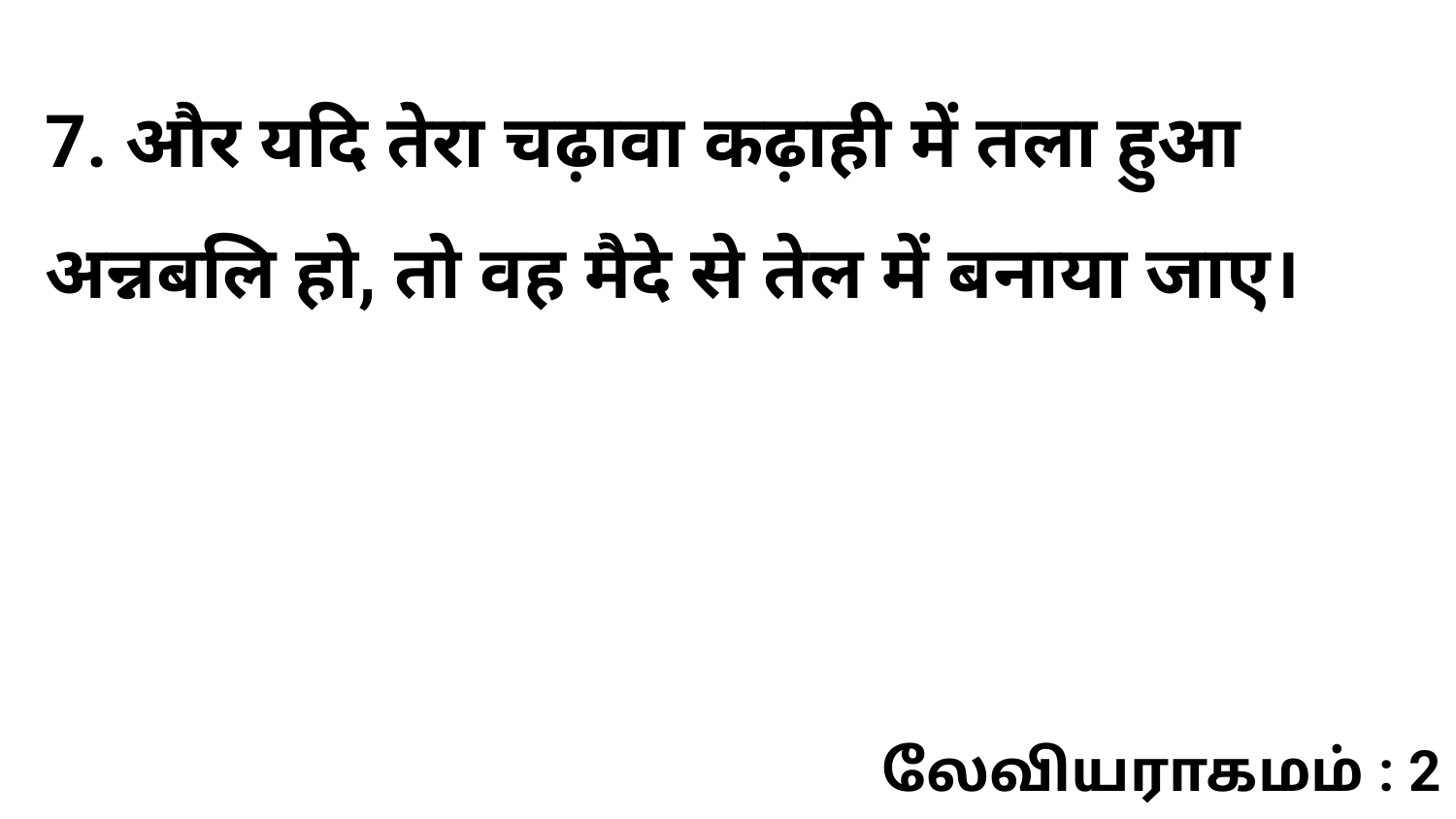

7. और यदि तेरा चढ़ावा कढ़ाही में तला हुआ अन्नबलि हो, तो वह मैदे से तेल में बनाया जाए।
லேவியராகமம் : 2